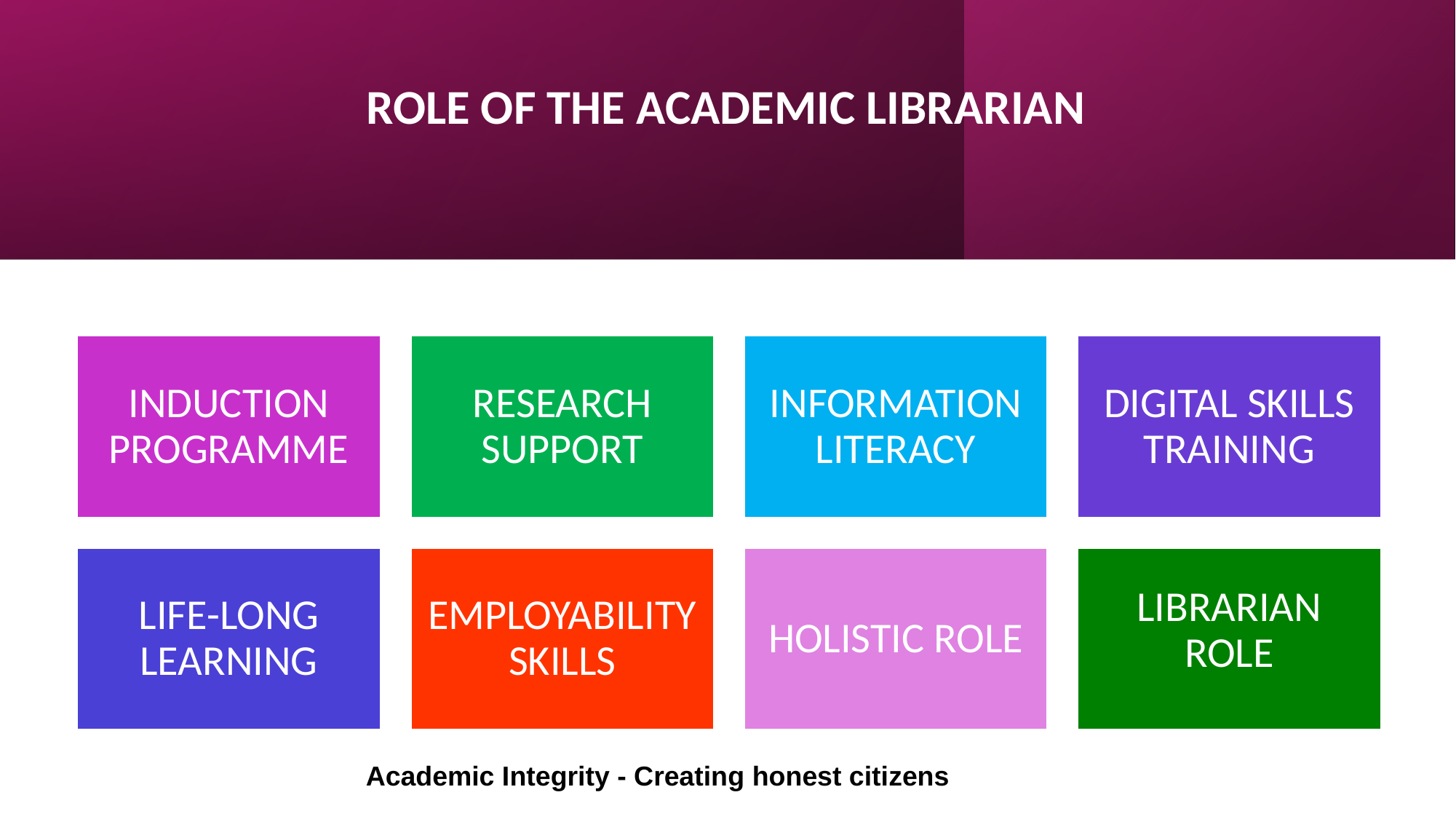

# ROLE OF THE ACADEMIC LIBRARIAN
INDUCTION PROGRAMME
RESEARCH SUPPORT
INFORMATION LITERACY
DIGITAL SKILLS TRAINING
LIFE-LONG LEARNING
EMPLOYABILITY SKILLS
HOLISTIC ROLE

LIBRARIAN ROLE

Academic Integrity - Creating honest citizens